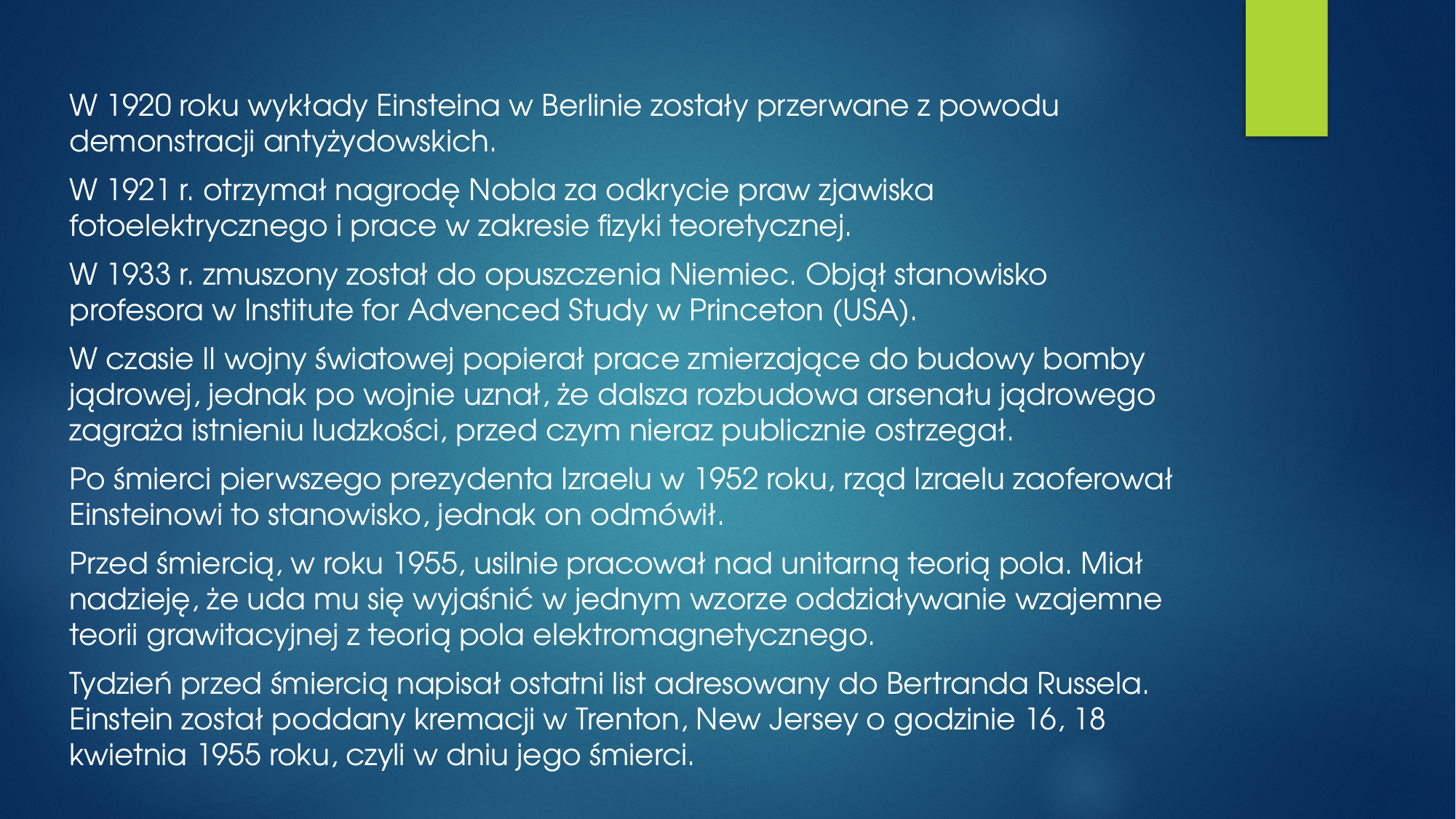

W 1920 roku wykłady Einsteina w Berlinie zostały przerwane z powodu demonstracji antyżydowskich.
W 1921 r. otrzymał nagrodę Nobla za odkrycie praw zjawiska fotoelektrycznego i prace w zakresie fizyki teoretycznej.
W 1933 r. zmuszony został do opuszczenia Niemiec. Objął stanowisko profesora w Institute for Advenced Study w Princeton (USA).
W czasie II wojny światowej popierał prace zmierzające do budowy bomby jądrowej, jednak po wojnie uznał, że dalsza rozbudowa arsenału jądrowego zagraża istnieniu ludzkości, przed czym nieraz publicznie ostrzegał.
Po śmierci pierwszego prezydenta Izraelu w 1952 roku, rząd Izraelu zaoferował Einsteinowi to stanowisko, jednak on odmówił.
Przed śmiercią, w roku 1955, usilnie pracował nad unitarną teorią pola. Miał nadzieję, że uda mu się wyjaśnić w jednym wzorze oddziaływanie wzajemne teorii grawitacyjnej z teorią pola elektromagnetycznego.
Tydzień przed śmiercią napisał ostatni list adresowany do Bertranda Russela. Einstein został poddany kremacji w Trenton, New Jersey o godzinie 16, 18 kwietnia 1955 roku, czyli w dniu jego śmierci.